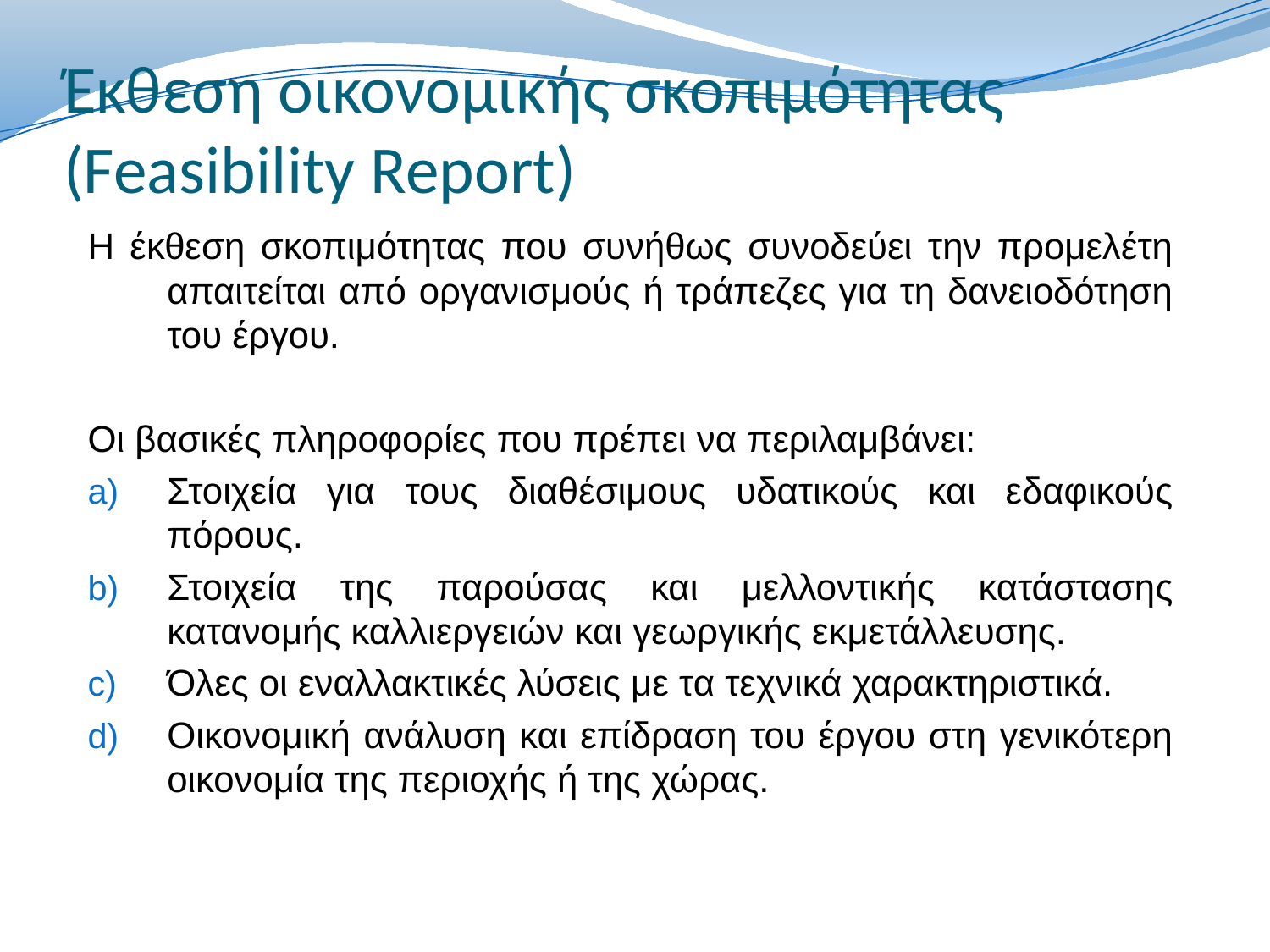

# Έκθεση οικονομικής σκοπιμότητας (Feasibility Report)
Η έκθεση σκοπιμότητας που συνήθως συνοδεύει την προμελέτη απαιτείται από οργανισμούς ή τράπεζες για τη δανειοδότηση του έργου.

Οι βασικές πληροφορίες που πρέπει να περιλαμβάνει:
Στοιχεία για τους διαθέσιμους υδατικούς και εδαφικούς πόρους.
Στοιχεία της παρούσας και μελλοντικής κατάστασης κατανομής καλλιεργειών και γεωργικής εκμετάλλευσης.
Όλες οι εναλλακτικές λύσεις με τα τεχνικά χαρακτηριστικά.
Οικονομική ανάλυση και επίδραση του έργου στη γενικότερη οικονομία της περιοχής ή της χώρας.